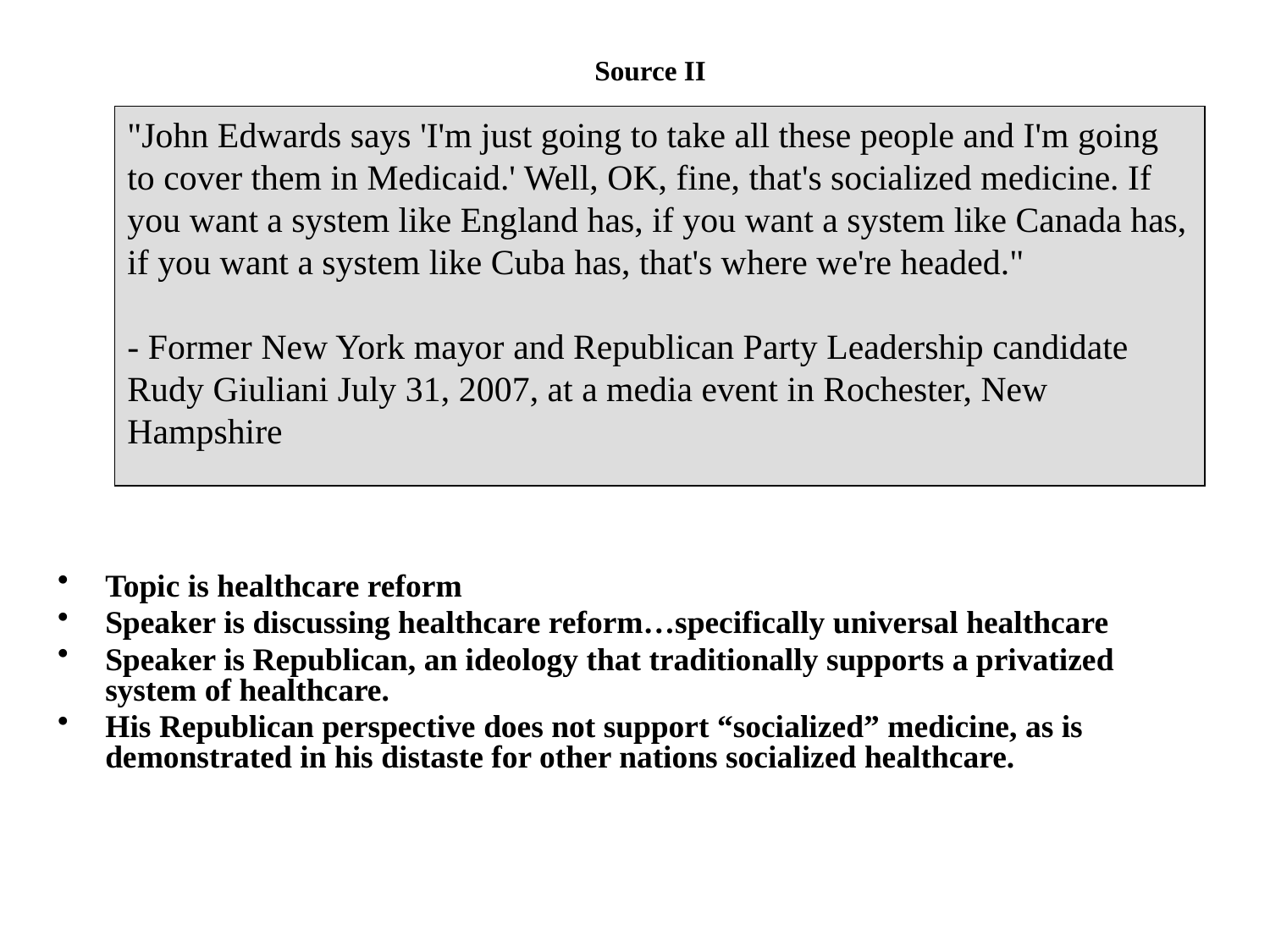

Source II
"John Edwards says 'I'm just going to take all these people and I'm going to cover them in Medicaid.' Well, OK, fine, that's socialized medicine. If you want a system like England has, if you want a system like Canada has, if you want a system like Cuba has, that's where we're headed."

- Former New York mayor and Republican Party Leadership candidate Rudy Giuliani July 31, 2007, at a media event in Rochester, New Hampshire

Topic is healthcare reform
Speaker is discussing healthcare reform…specifically universal healthcare
Speaker is Republican, an ideology that traditionally supports a privatized system of healthcare.
His Republican perspective does not support “socialized” medicine, as is demonstrated in his distaste for other nations socialized healthcare.